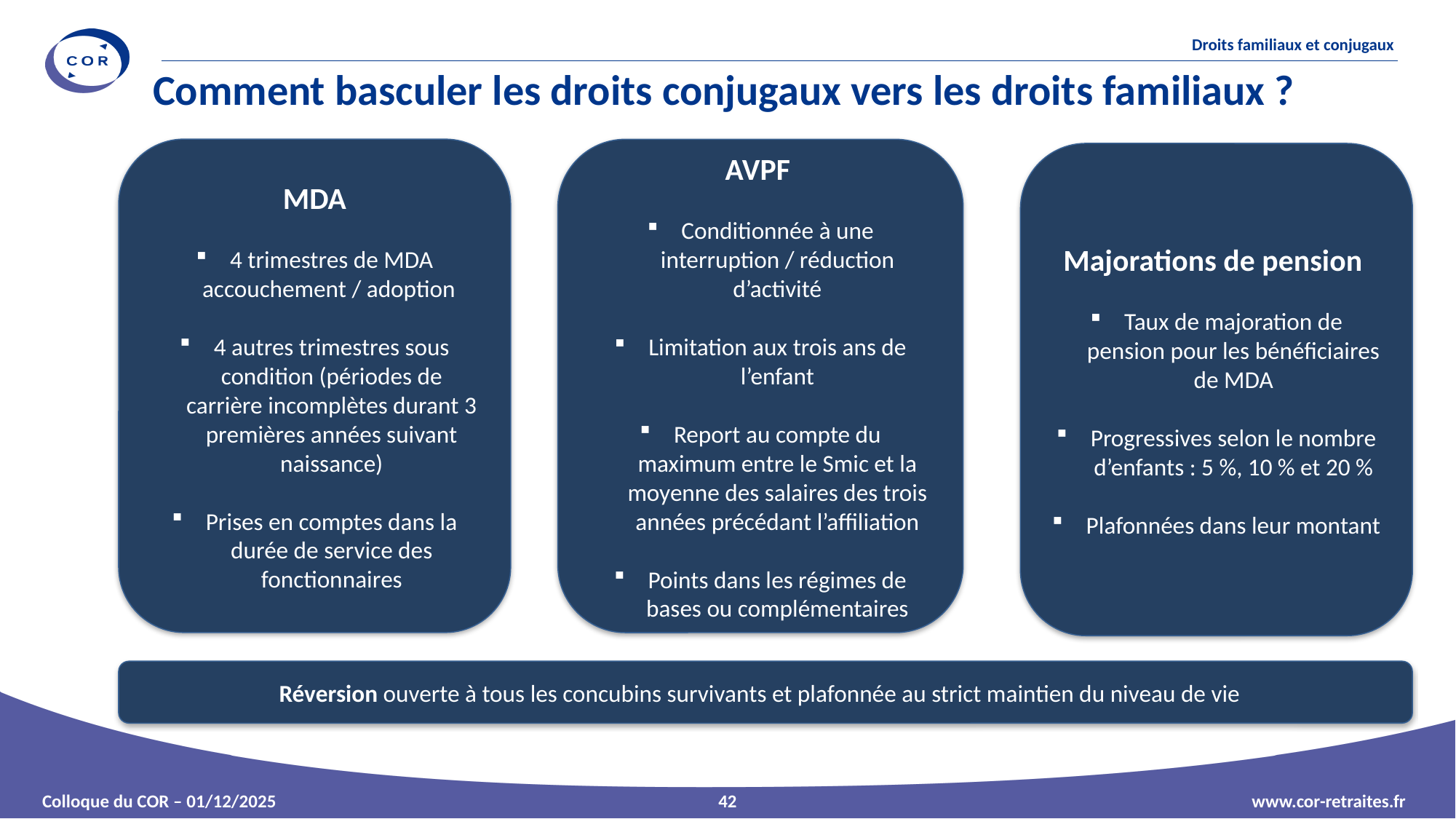

# Comment basculer les droits conjugaux vers les droits familiaux ?
MDA

4 trimestres de MDA accouchement / adoption

4 autres trimestres sous condition (périodes de carrière incomplètes durant 3 premières années suivant naissance)

Prises en comptes dans la durée de service des fonctionnaires
AVPF

Conditionnée à une interruption / réduction d’activité

Limitation aux trois ans de l’enfant

Report au compte du maximum entre le Smic et la moyenne des salaires des trois années précédant l’affiliation

Points dans les régimes de bases ou complémentaires
Majorations de pension

Taux de majoration de pension pour les bénéficiaires de MDA

Progressives selon le nombre d’enfants : 5 %, 10 % et 20 %

Plafonnées dans leur montant
Réversion ouverte à tous les concubins survivants et plafonnée au strict maintien du niveau de vie
42